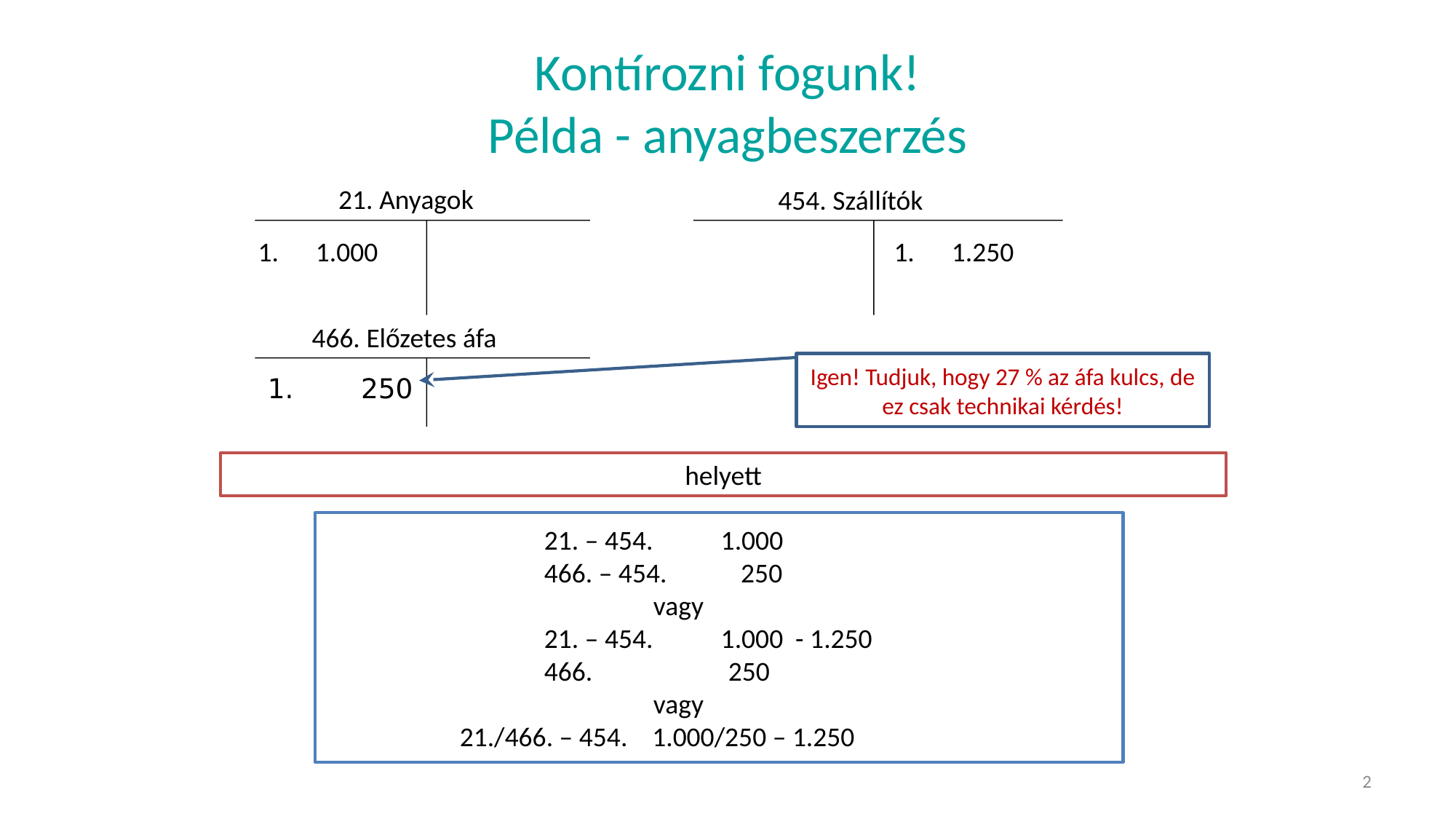

# Kontírozni fogunk! Példa - anyagbeszerzés
21. Anyagok
454. Szállítók

1.      1.000
1.      1.250
466. Előzetes áfa
Igen! Tudjuk, hogy 27 % az áfa kulcs, de ez csak technikai kérdés!

      250
helyett
		21. – 454.           1.000
		466. – 454.            250
			vagy
		21. – 454.           1.000  - 1.250
		466.                      250
			vagy
	    21./466. – 454.    1.000/250 – 1.250
2